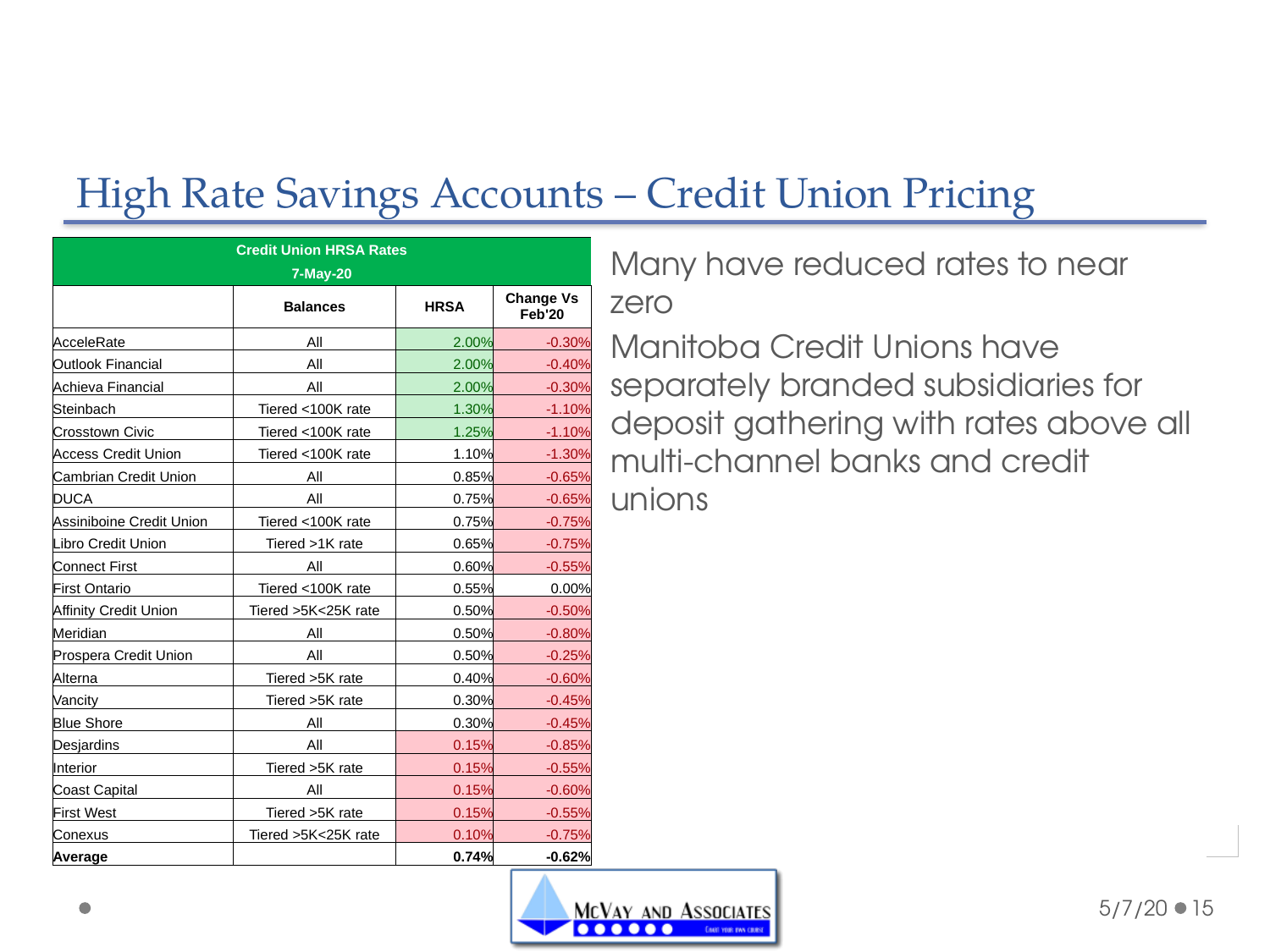

# High Rate Savings Accounts – Credit Union Pricing
| Credit Union HRSA Rates |  |  |  |
| --- | --- | --- | --- |
| 7-May-20 |  |  |  |
|  | Balances | HRSA | Change Vs Feb'20 |
| AcceleRate | All | 2.00% | -0.30% |
| Outlook Financial | All | 2.00% | -0.40% |
| Achieva Financial | All | 2.00% | -0.30% |
| Steinbach | Tiered <100K rate | 1.30% | -1.10% |
| Crosstown Civic | Tiered <100K rate | 1.25% | -1.10% |
| Access Credit Union | Tiered <100K rate | 1.10% | -1.30% |
| Cambrian Credit Union | All | 0.85% | -0.65% |
| DUCA | All | 0.75% | -0.65% |
| Assiniboine Credit Union | Tiered <100K rate | 0.75% | -0.75% |
| Libro Credit Union | Tiered >1K rate | 0.65% | -0.75% |
| Connect First | All | 0.60% | -0.55% |
| First Ontario | Tiered <100K rate | 0.55% | 0.00% |
| Affinity Credit Union | Tiered >5K<25K rate | 0.50% | -0.50% |
| Meridian | All | 0.50% | -0.80% |
| Prospera Credit Union | All | 0.50% | -0.25% |
| Alterna | Tiered >5K rate | 0.40% | -0.60% |
| Vancity | Tiered >5K rate | 0.30% | -0.45% |
| Blue Shore | All | 0.30% | -0.45% |
| Desjardins | All | 0.15% | -0.85% |
| Interior | Tiered >5K rate | 0.15% | -0.55% |
| Coast Capital | All | 0.15% | -0.60% |
| First West | Tiered >5K rate | 0.15% | -0.55% |
| Conexus | Tiered >5K<25K rate | 0.10% | -0.75% |
| Average |  | 0.74% | -0.62% |
Many have reduced rates to near zero
Manitoba Credit Unions have separately branded subsidiaries for deposit gathering with rates above all multi-channel banks and credit unions
5/7/20
15